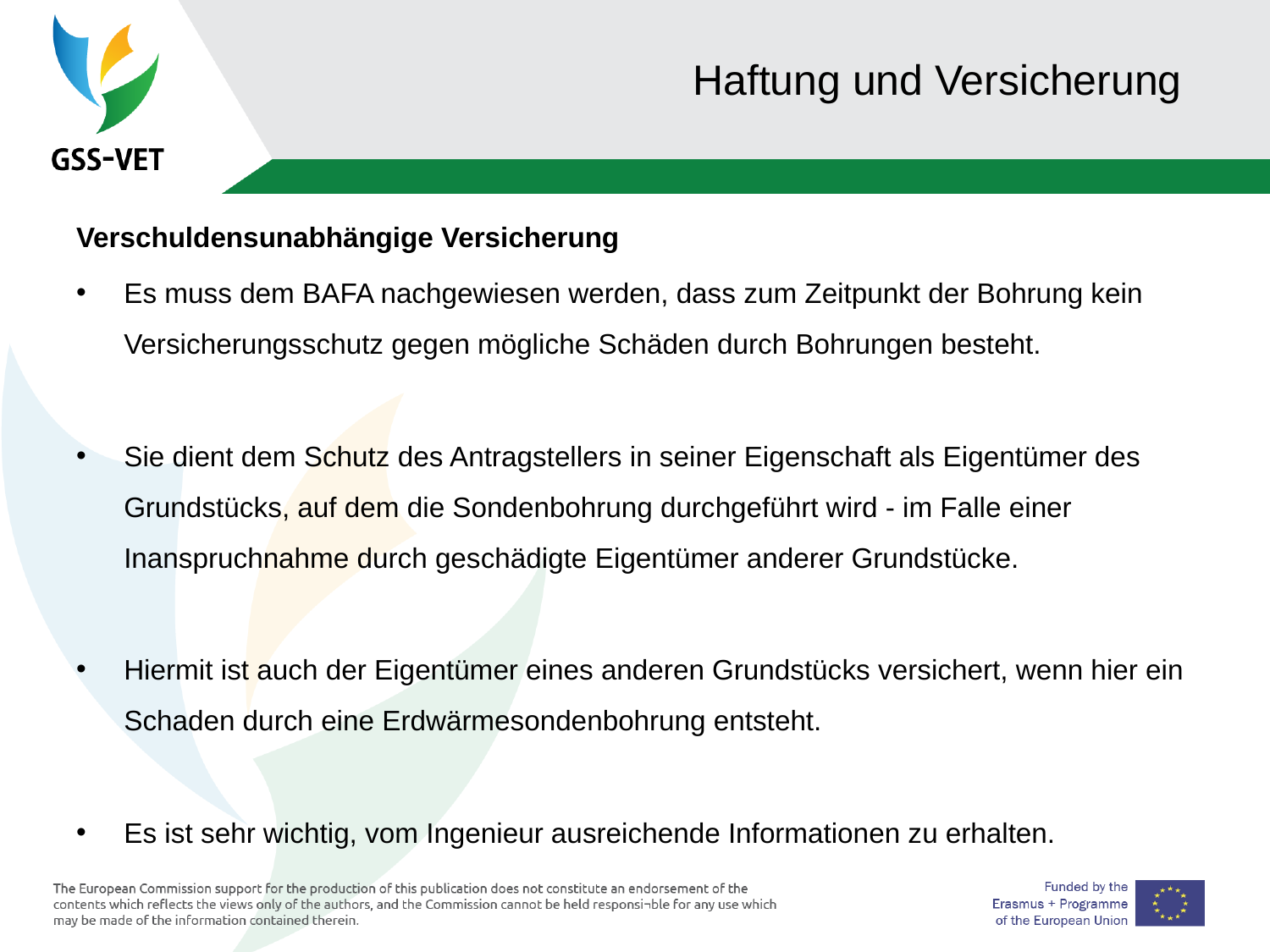

# Haftung und Versicherung
Verschuldensunabhängige Versicherung
Es muss dem BAFA nachgewiesen werden, dass zum Zeitpunkt der Bohrung kein Versicherungsschutz gegen mögliche Schäden durch Bohrungen besteht.

Sie dient dem Schutz des Antragstellers in seiner Eigenschaft als Eigentümer des Grundstücks, auf dem die Sondenbohrung durchgeführt wird - im Falle einer Inanspruchnahme durch geschädigte Eigentümer anderer Grundstücke.

Hiermit ist auch der Eigentümer eines anderen Grundstücks versichert, wenn hier ein Schaden durch eine Erdwärmesondenbohrung entsteht.

Es ist sehr wichtig, vom Ingenieur ausreichende Informationen zu erhalten.